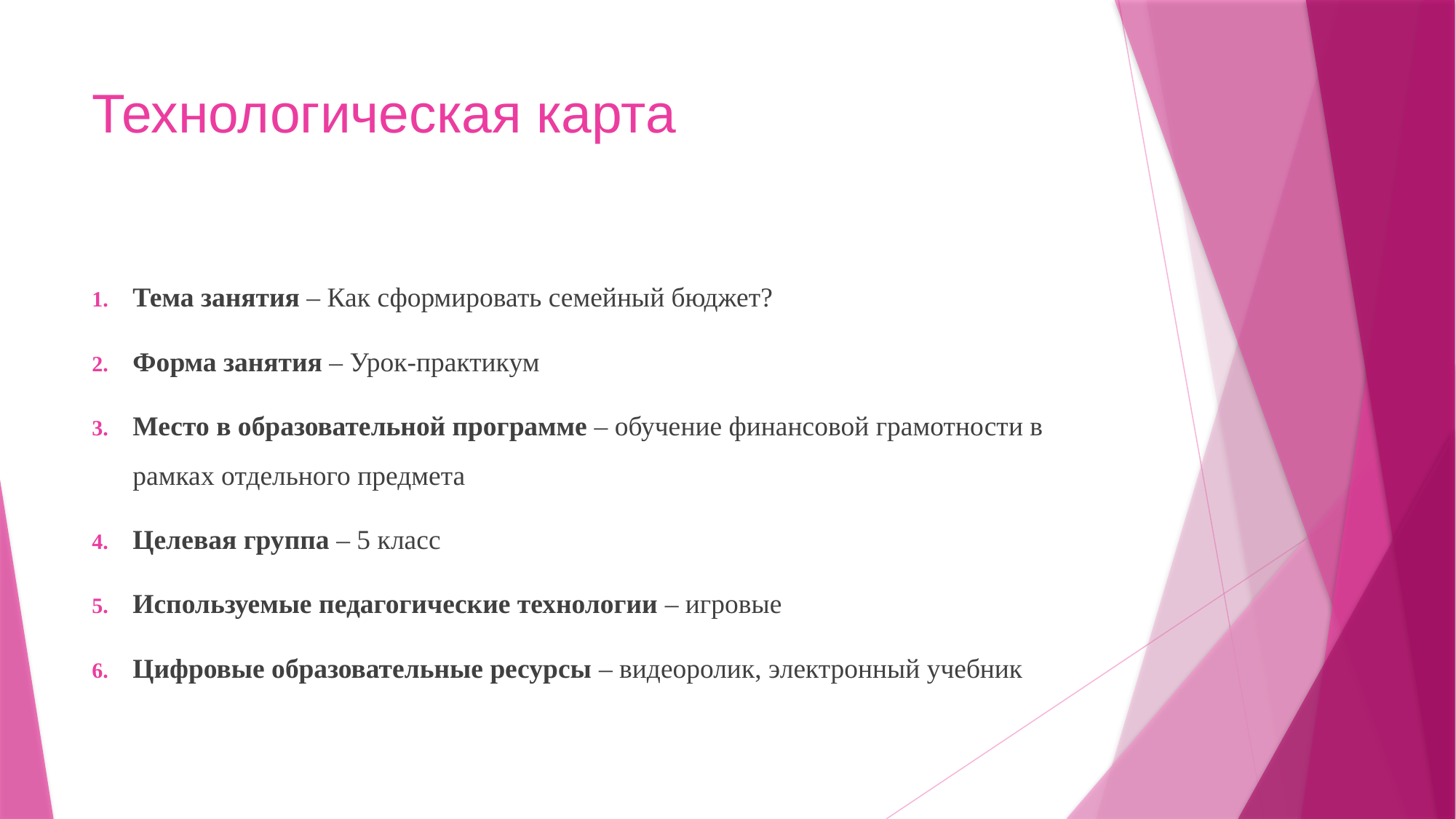

# Технологическая карта
Тема занятия – Как сформировать семейный бюджет?
Форма занятия – Урок-практикум
Место в образовательной программе – обучение финансовой грамотности в рамках отдельного предмета
Целевая группа – 5 класс
Используемые педагогические технологии – игровые
Цифровые образовательные ресурсы – видеоролик, электронный учебник